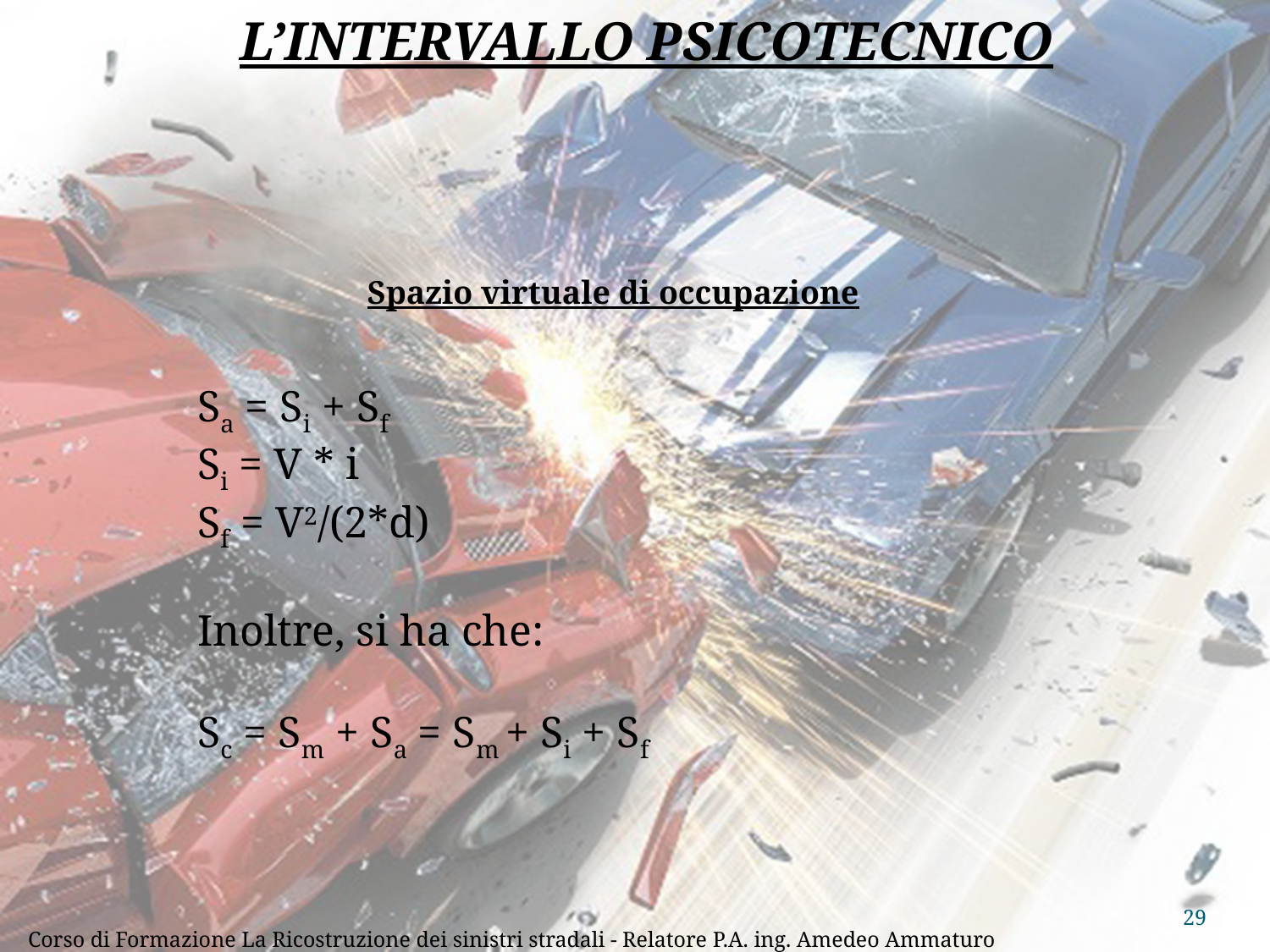

L’INTERVALLO PSICOTECNICO
Spazio virtuale di occupazione
Sa = Si + Sf
Si = V * i
Sf = V2/(2*d)

Inoltre, si ha che:

Sc = Sm + Sa = Sm + Si + Sf
29
Corso di Formazione La Ricostruzione dei sinistri stradali - Relatore P.A. ing. Amedeo Ammaturo